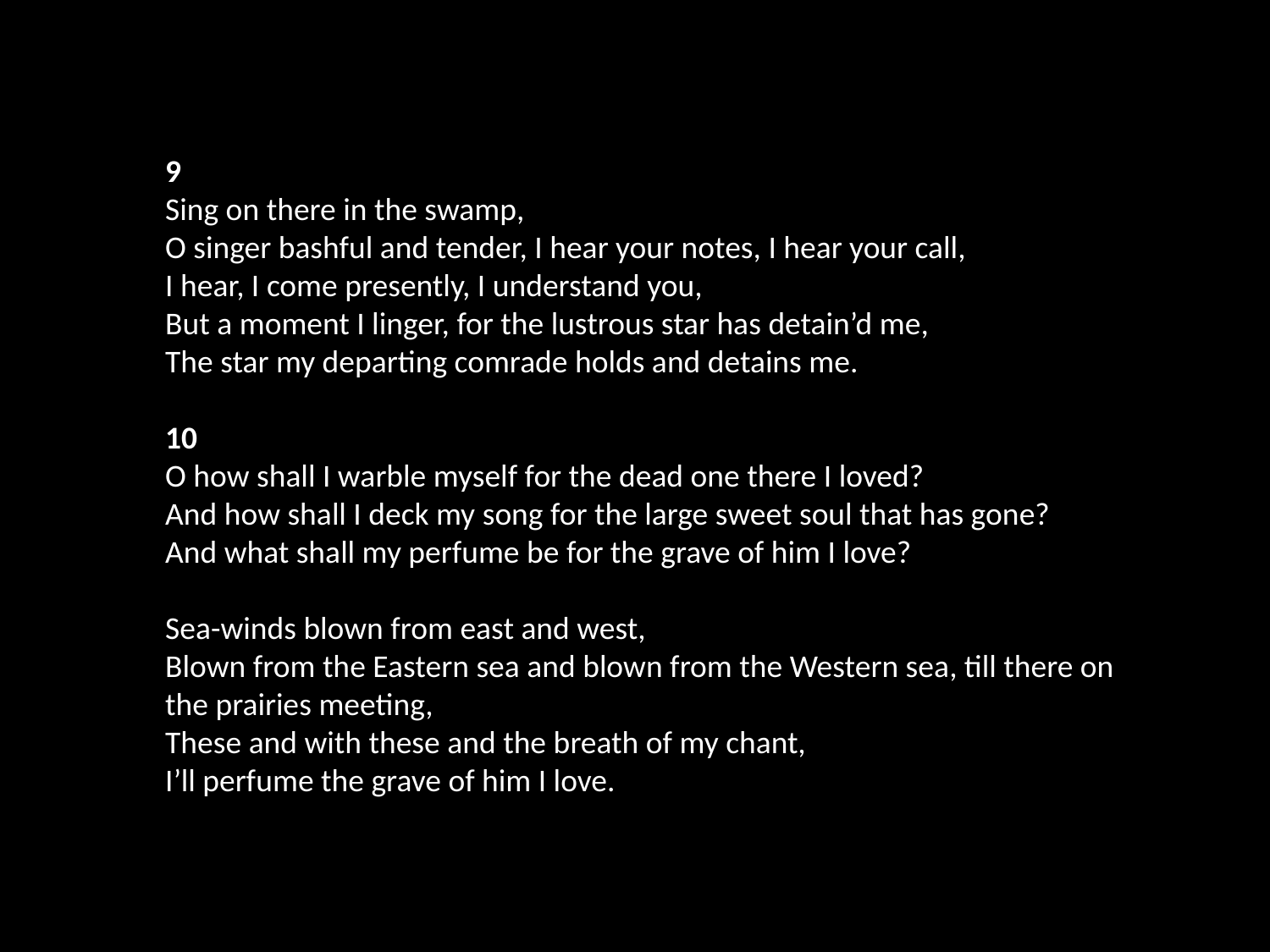

9
Sing on there in the swamp,
O singer bashful and tender, I hear your notes, I hear your call,
I hear, I come presently, I understand you,
But a moment I linger, for the lustrous star has detain’d me,
The star my departing comrade holds and detains me.

10
O how shall I warble myself for the dead one there I loved?
And how shall I deck my song for the large sweet soul that has gone?
And what shall my perfume be for the grave of him I love?

Sea-winds blown from east and west,
Blown from the Eastern sea and blown from the Western sea, till there on the prairies meeting,
These and with these and the breath of my chant,
I’ll perfume the grave of him I love.